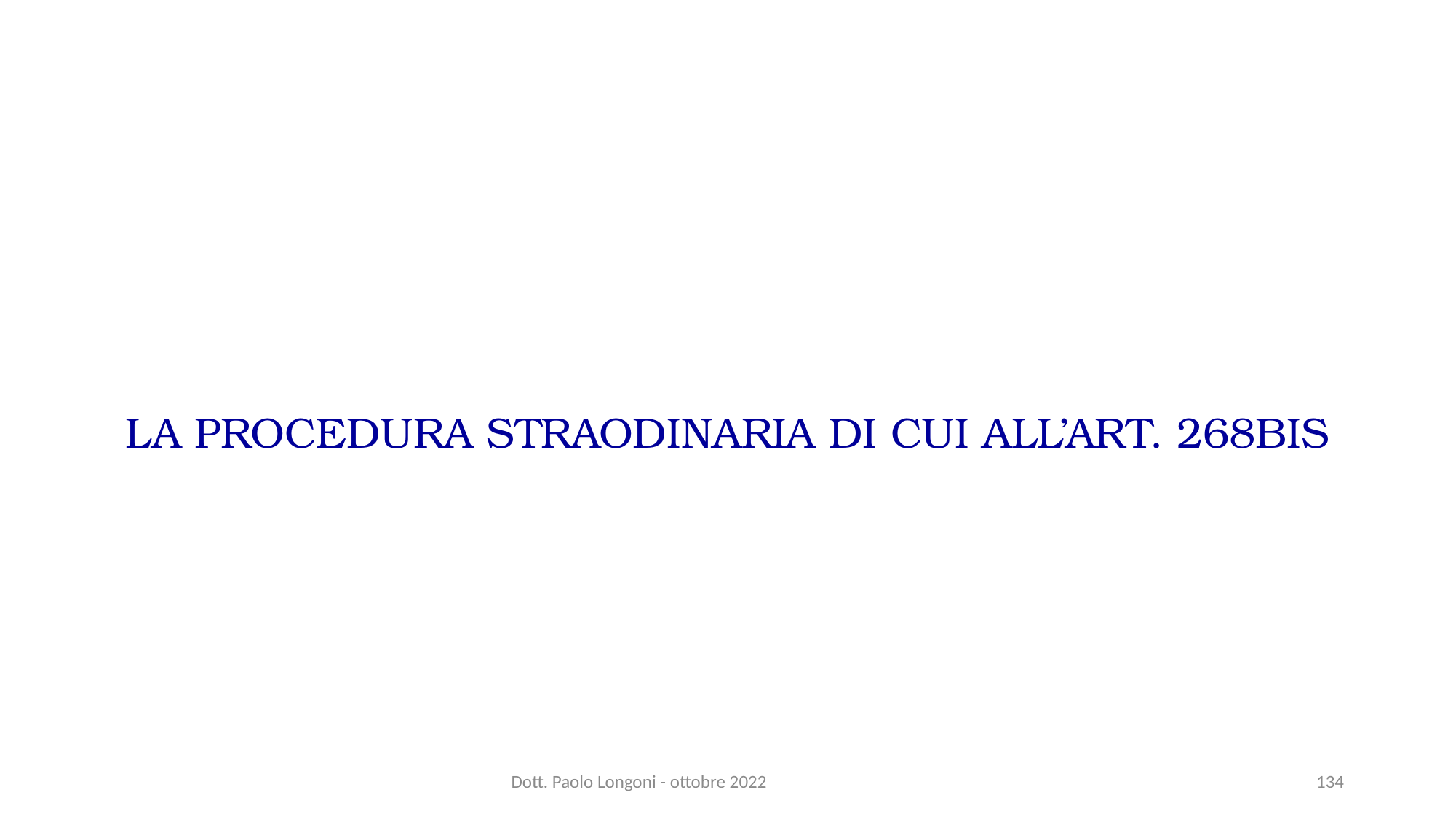

LA PROCEDURA STRAODINARIA DI CUI ALL’ART. 268BIS
Dott. Paolo Longoni - ottobre 2022
134